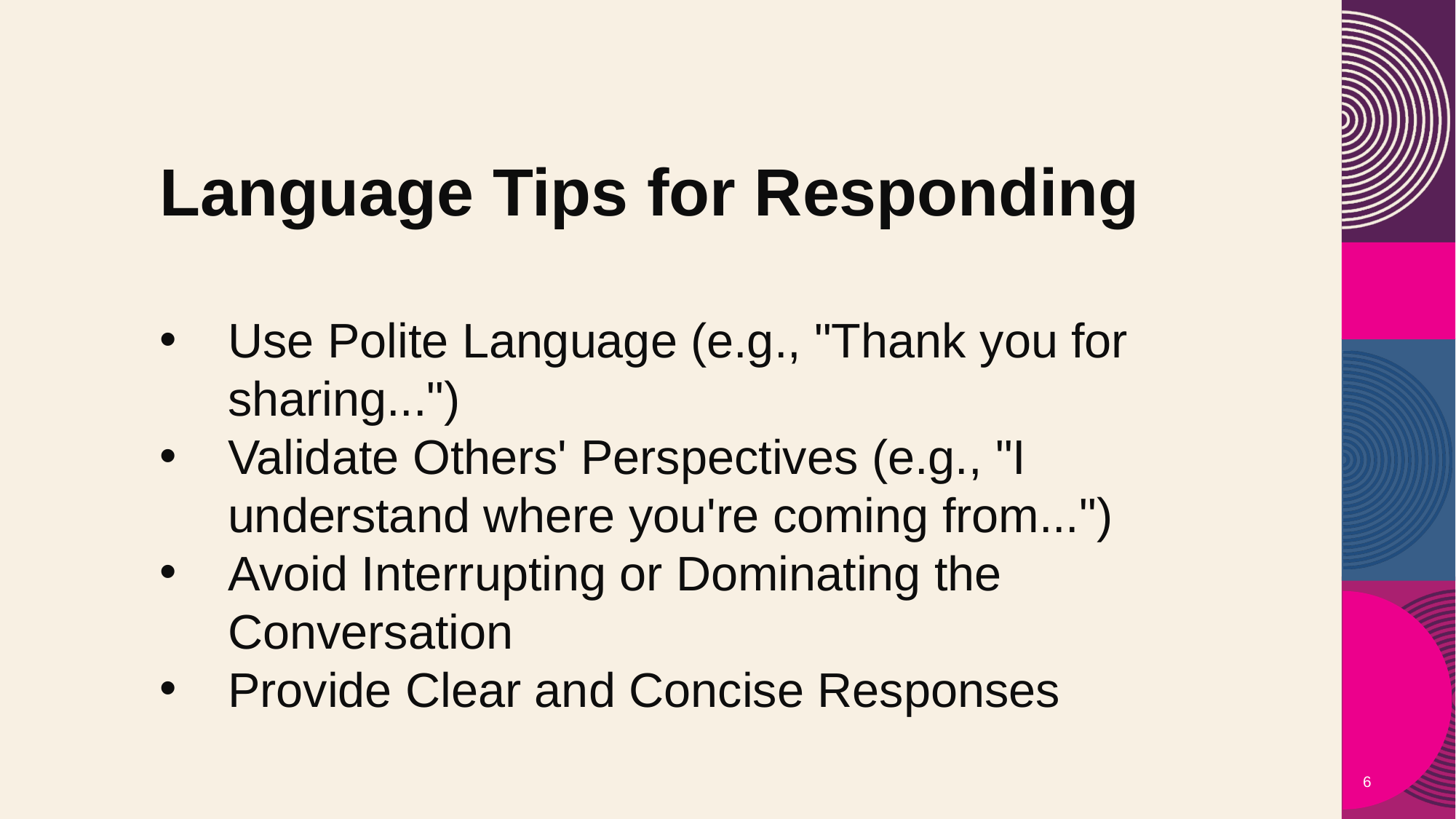

Language Tips for Responding

Use Polite Language (e.g., "Thank you for sharing...")
Validate Others' Perspectives (e.g., "I understand where you're coming from...")
Avoid Interrupting or Dominating the Conversation
Provide Clear and Concise Responses
6